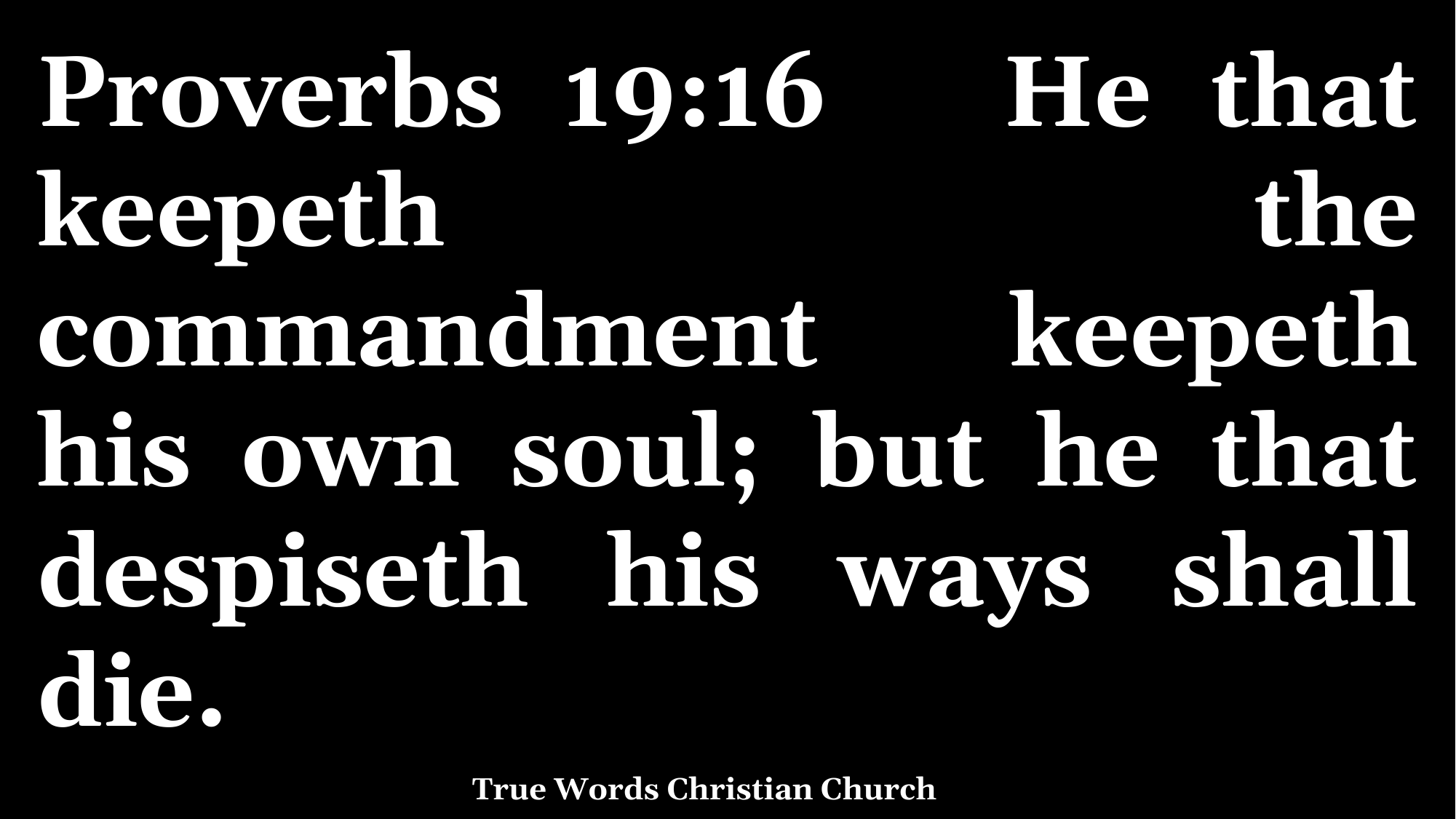

Proverbs 19:16   He that keepeth the commandment keepeth his own soul; but he that despiseth his ways shall die.
True Words Christian Church